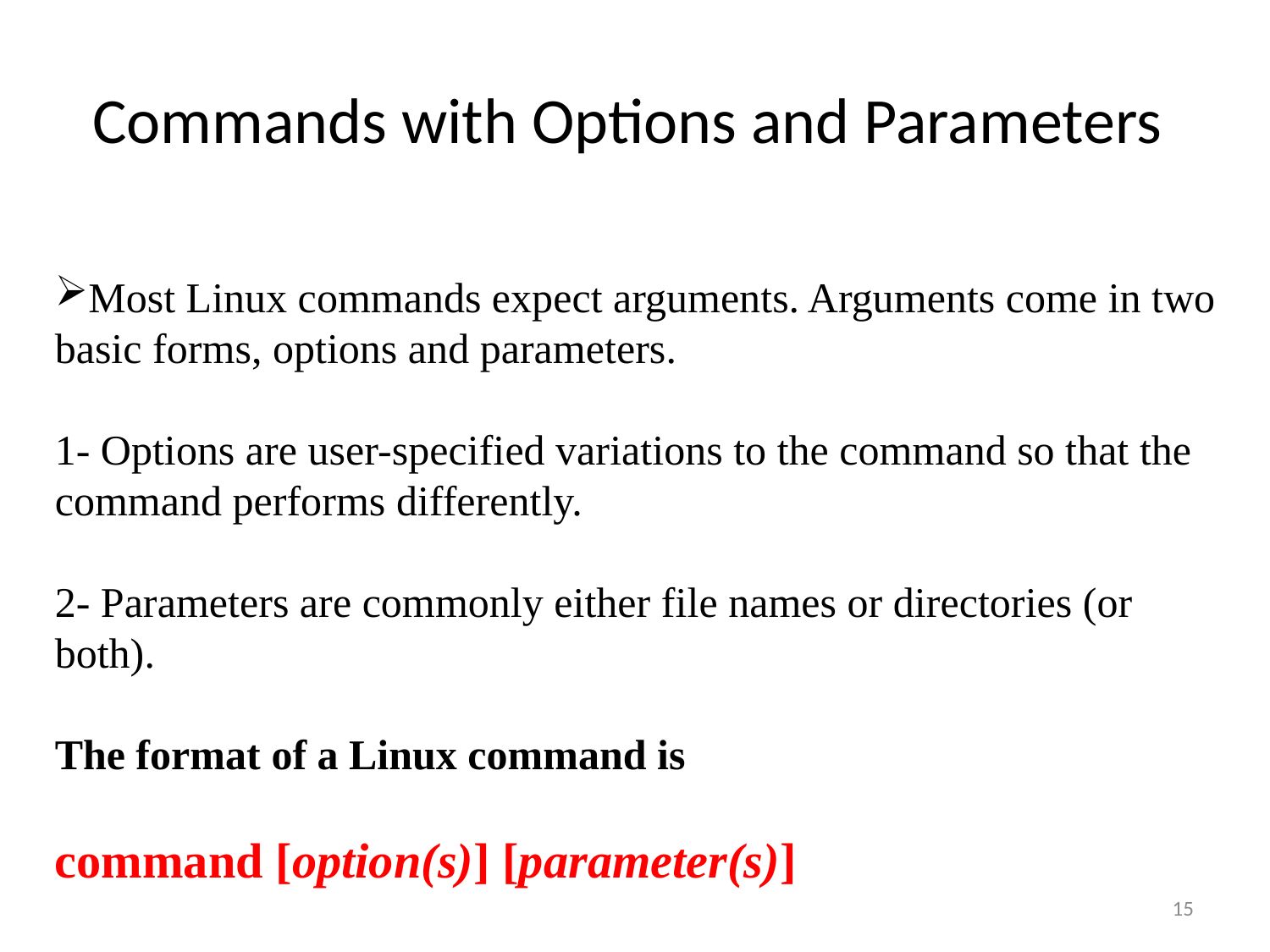

# Commands with Options and Parameters
Most Linux commands expect arguments. Arguments come in two basic forms, options and parameters.

1- Options are user-specified variations to the command so that the command performs differently.

2- Parameters are commonly either file names or directories (or both).

The format of a Linux command is

command [option(s)] [parameter(s)]
15